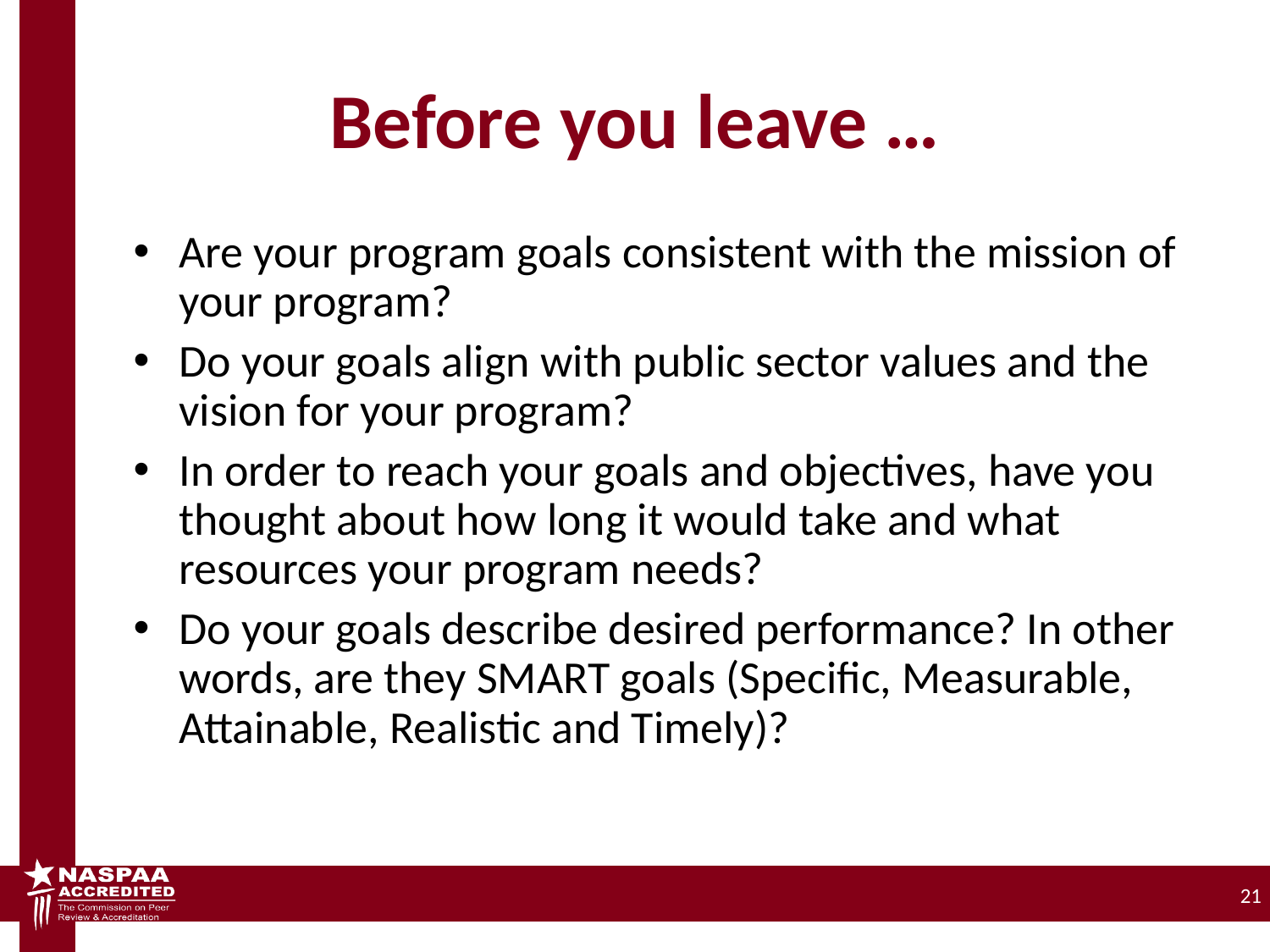

# Before you leave …
Are your program goals consistent with the mission of your program?
Do your goals align with public sector values and the vision for your program?
In order to reach your goals and objectives, have you thought about how long it would take and what resources your program needs?
Do your goals describe desired performance? In other words, are they SMART goals (Specific, Measurable, Attainable, Realistic and Timely)?

21